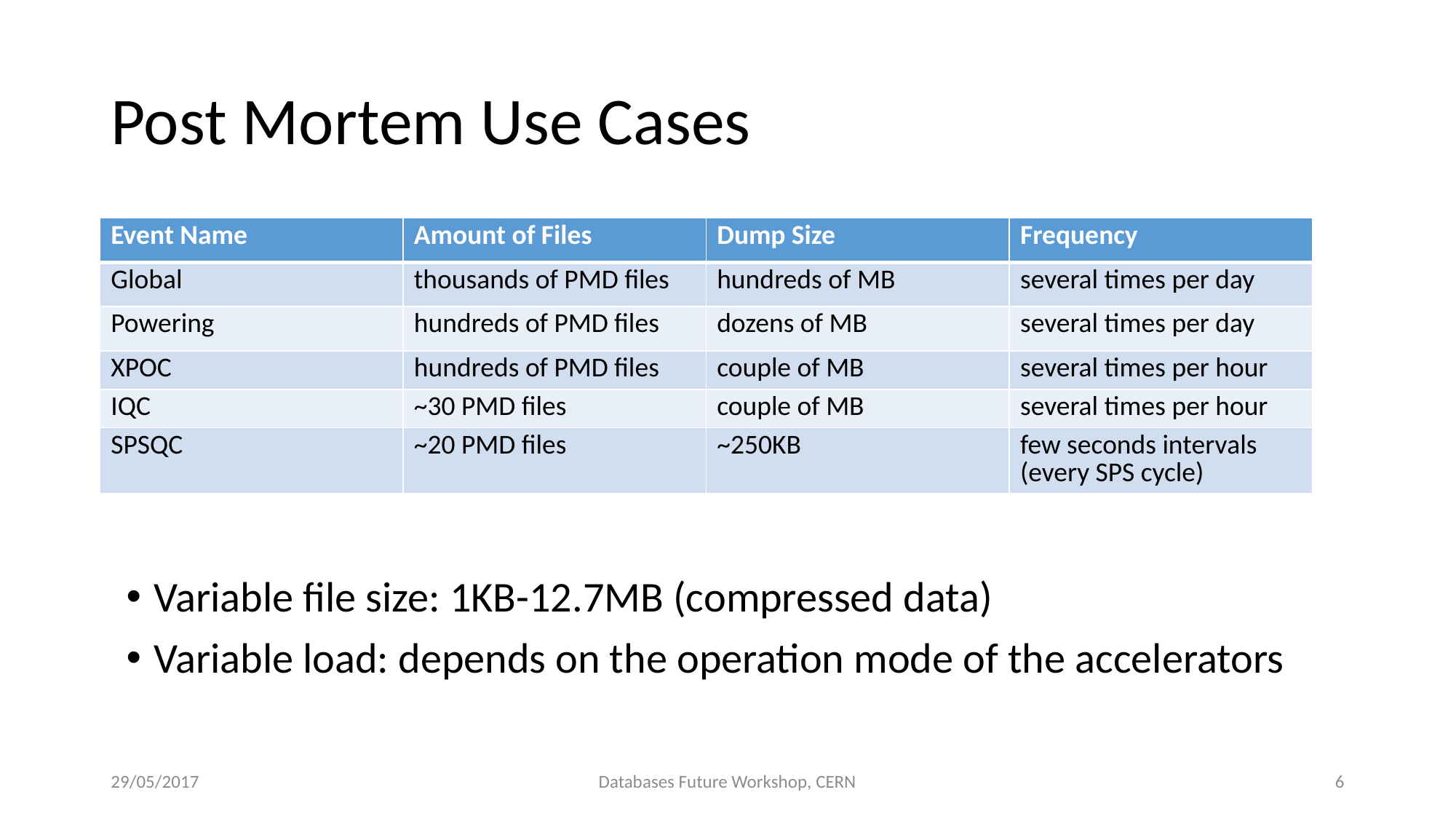

# Post Mortem Use Cases
| Event Name | Amount of Files | Dump Size | Frequency |
| --- | --- | --- | --- |
| Global | thousands of PMD files | hundreds of MB | several times per day |
| Powering | hundreds of PMD files | dozens of MB | several times per day |
| XPOC | hundreds of PMD files | couple of MB | several times per hour |
| IQC | ~30 PMD files | couple of MB | several times per hour |
| SPSQC | ~20 PMD files | ~250KB | few seconds intervals (every SPS cycle) |
Variable file size: 1KB-12.7MB (compressed data)
Variable load: depends on the operation mode of the accelerators

29/05/2017
Databases Future Workshop, CERN
6